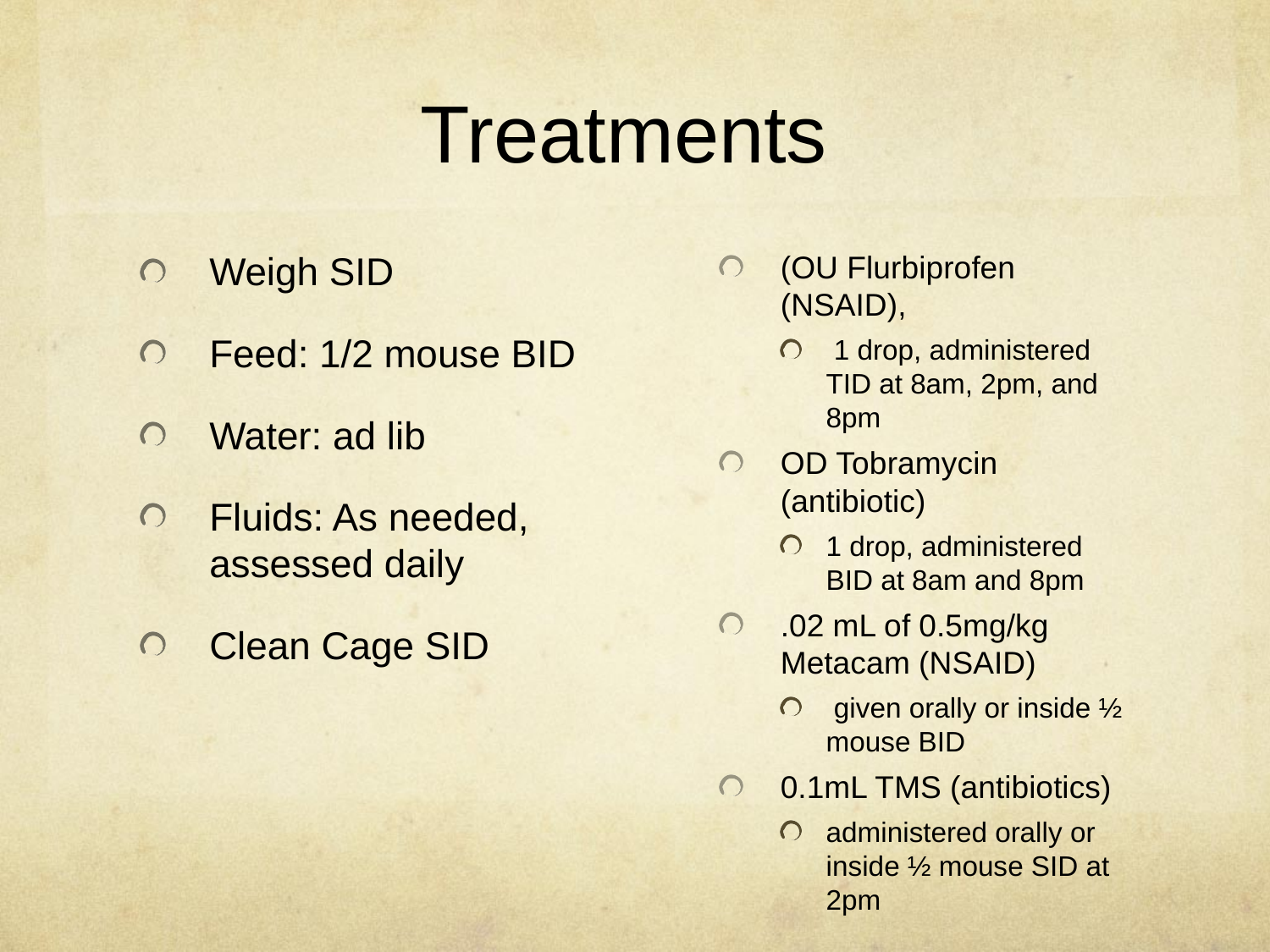

# Treatments
(OU Flurbiprofen (NSAID),
 1 drop, administered TID at 8am, 2pm, and 8pm
OD Tobramycin (antibiotic)
1 drop, administered BID at 8am and 8pm
.02 mL of 0.5mg/kg Metacam (NSAID)
 given orally or inside ½ mouse BID
0.1mL TMS (antibiotics)
administered orally or inside ½ mouse SID at 2pm

Weigh SID
Feed: 1/2 mouse BID
Water: ad lib
Fluids: As needed, assessed daily
Clean Cage SID